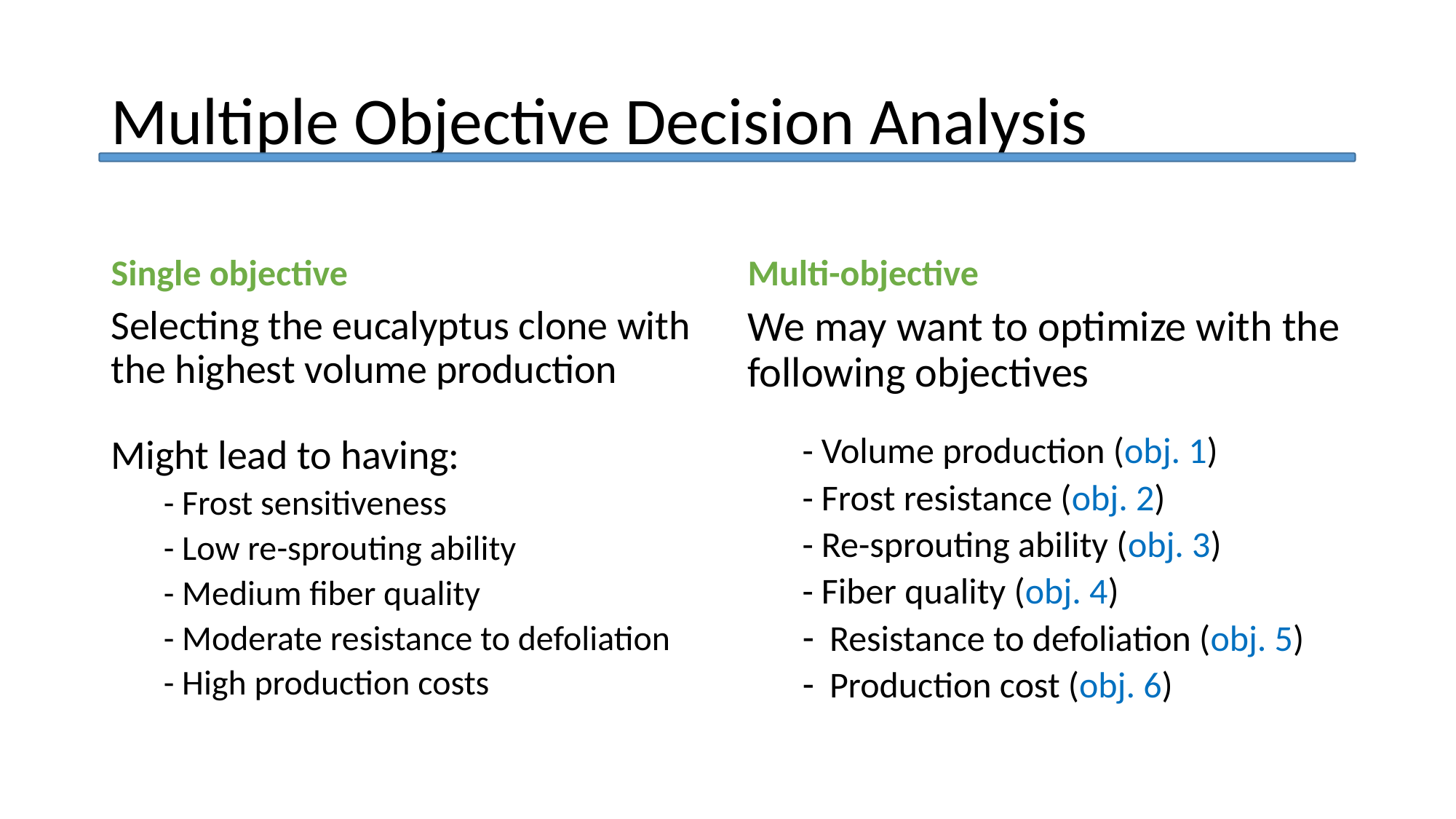

# Multiple Objective Decision Analysis

Single objective
Multi-objective
Selecting the eucalyptus clone with the highest volume production

Might lead to having:
- Frost sensitiveness
- Low re-sprouting ability
- Medium fiber quality
- Moderate resistance to defoliation
- High production costs
We may want to optimize with the following objectives

- Volume production (obj. 1)
- Frost resistance (obj. 2)
- Re-sprouting ability (obj. 3)
- Fiber quality (obj. 4)
Resistance to defoliation (obj. 5)
Production cost (obj. 6)